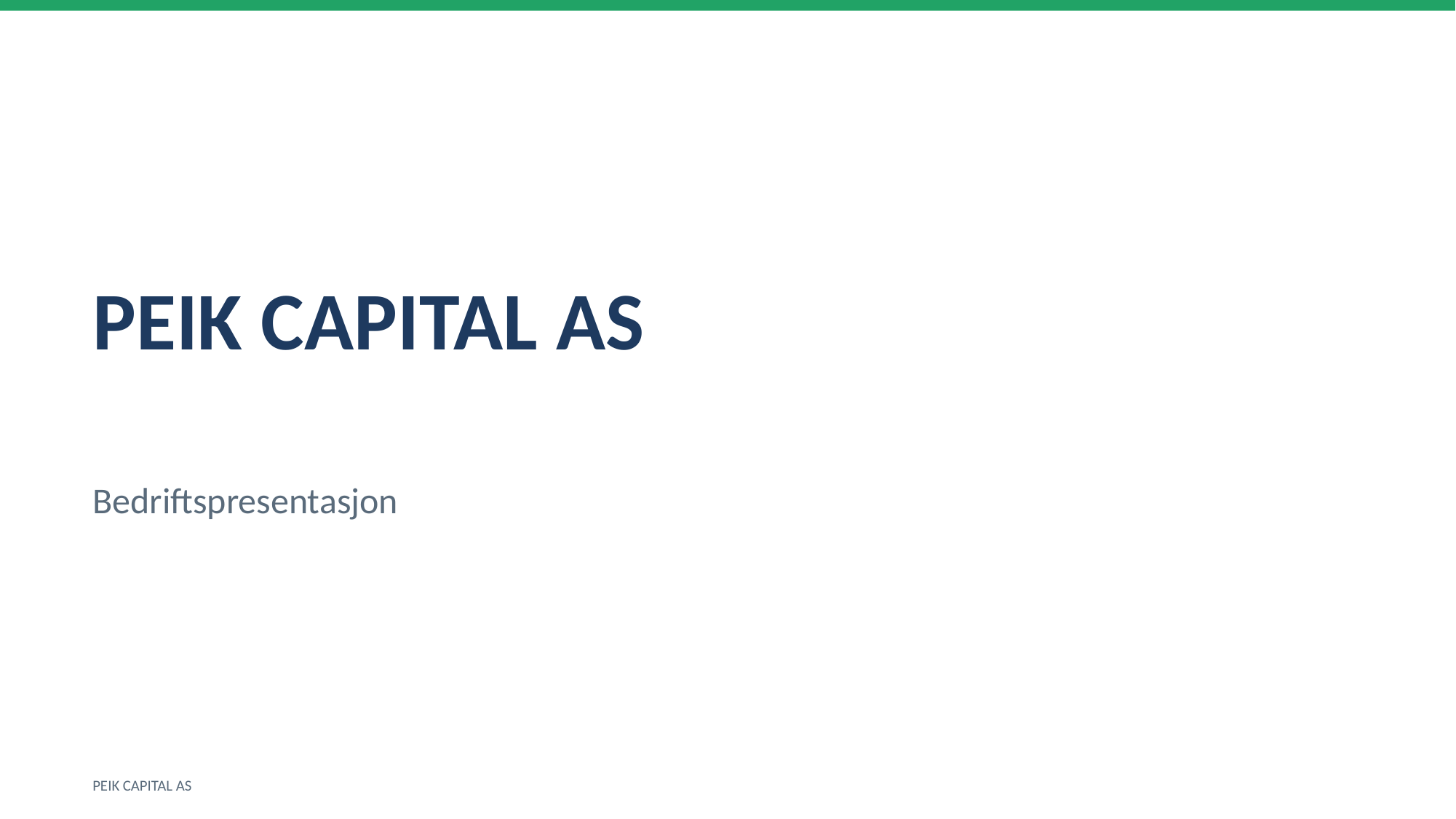

PEIK CAPITAL AS
Bedriftspresentasjon
PEIK CAPITAL AS